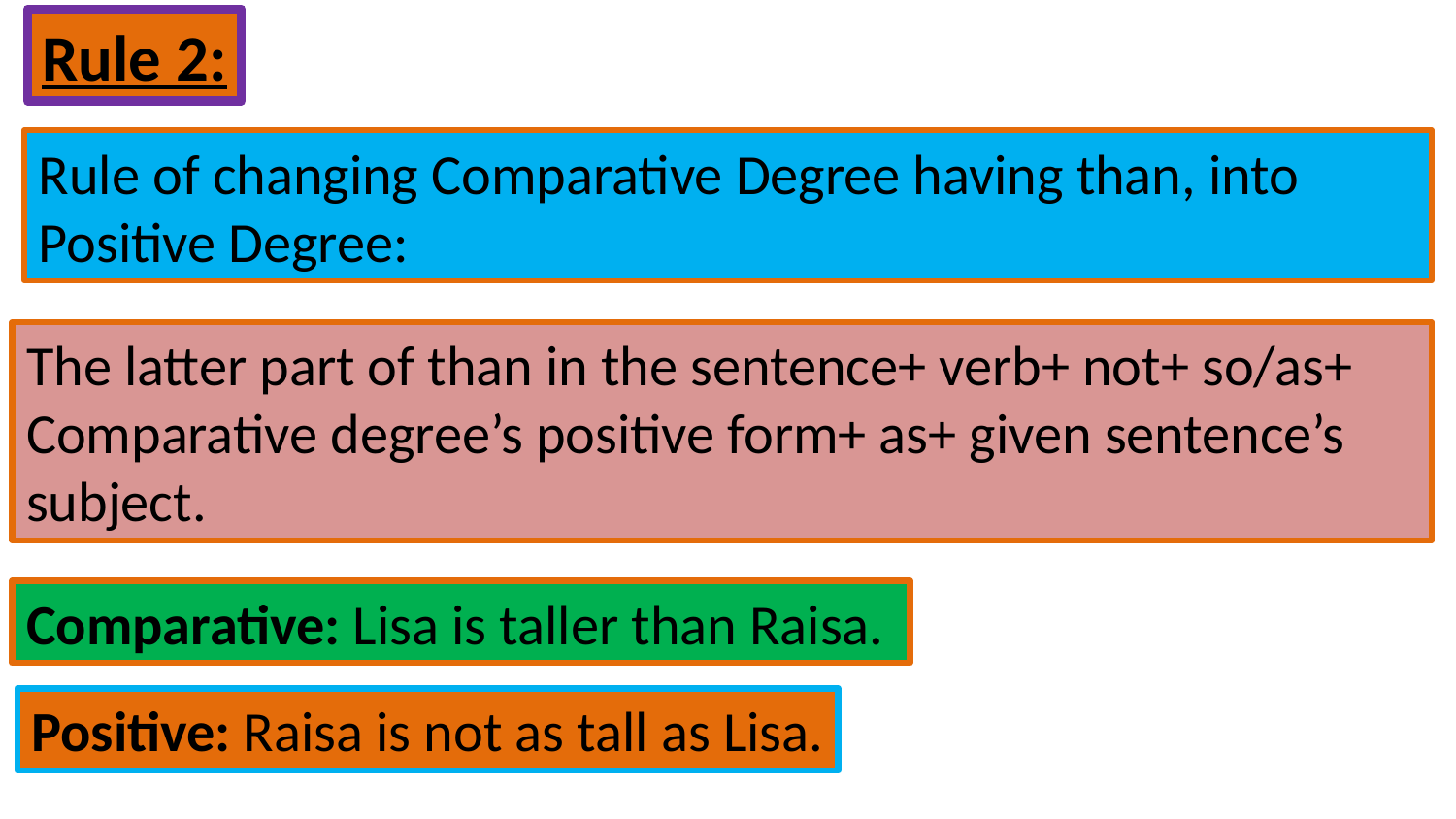

Rule 2:
Rule of changing Comparative Degree having than, into Positive Degree:
The latter part of than in the sentence+ verb+ not+ so/as+ Comparative degree’s positive form+ as+ given sentence’s subject.
Comparative: Lisa is taller than Raisa.
Positive: Raisa is not as tall as Lisa.